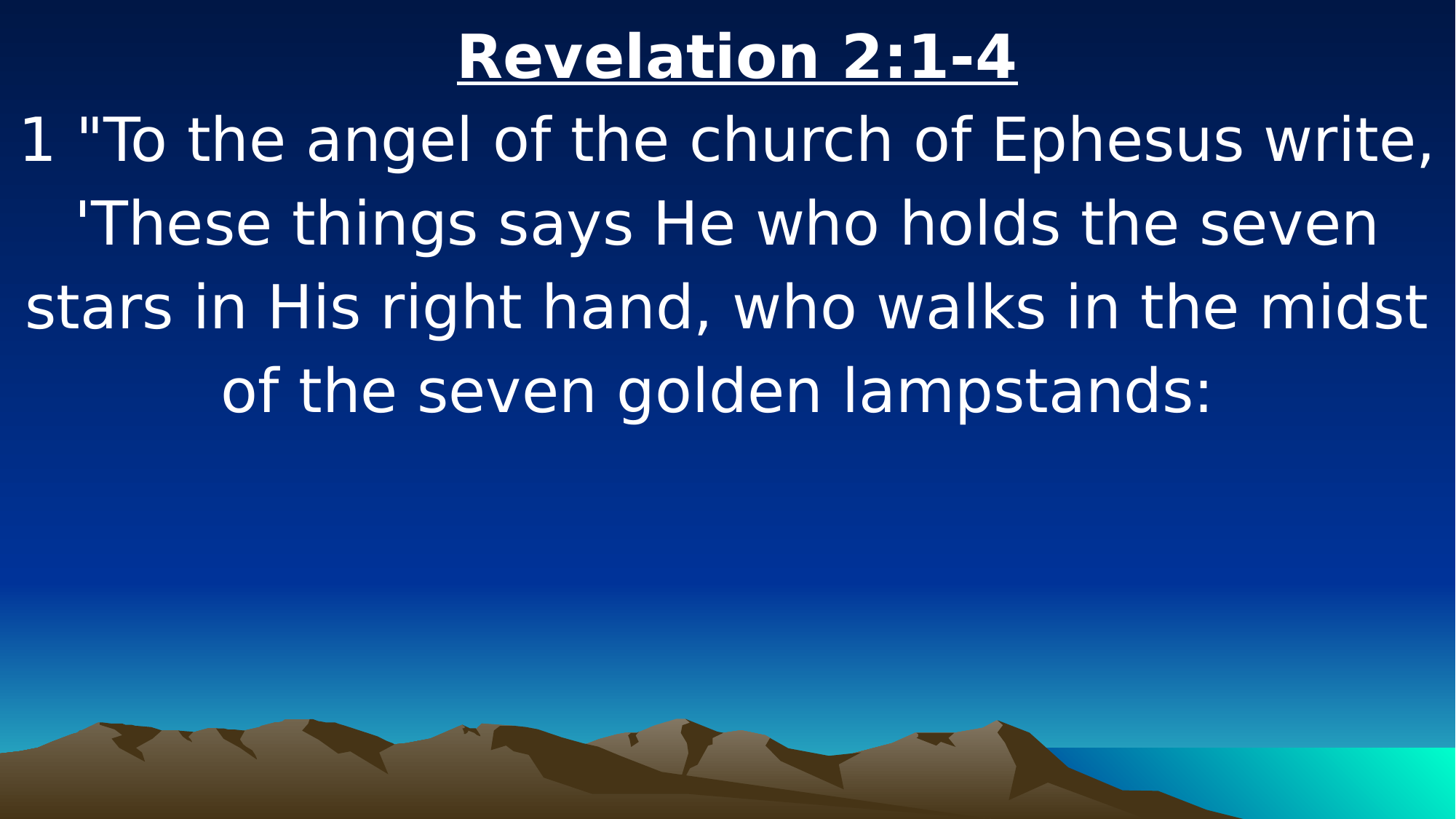

Revelation 2:1-4
1 "To the angel of the church of Ephesus write, 'These things says He who holds the seven stars in His right hand, who walks in the midst of the seven golden lampstands: